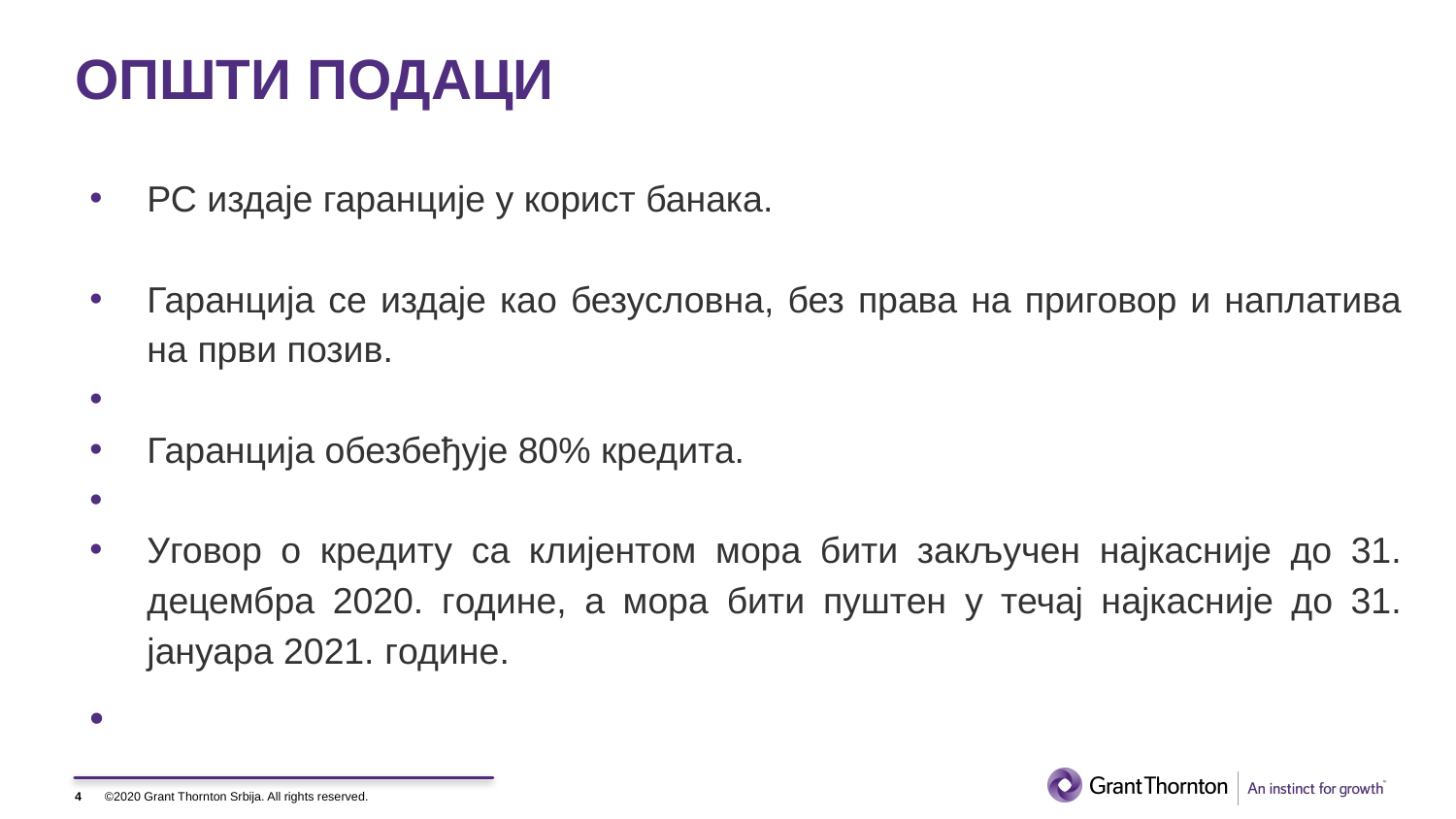

# ОПШТИ ПОДАЦИ
РС издаје гаранције у корист банака.

Гаранција се издаје као безусловна, без права на приговор и наплатива на први позив.

Гаранција обезбеђује 80% кредита.

Уговор о кредиту са клијентом мора бити закључен најкасније до 31. децембра 2020. године, а мора бити пуштен у течај најкасније до 31. јануара 2021. године.

4